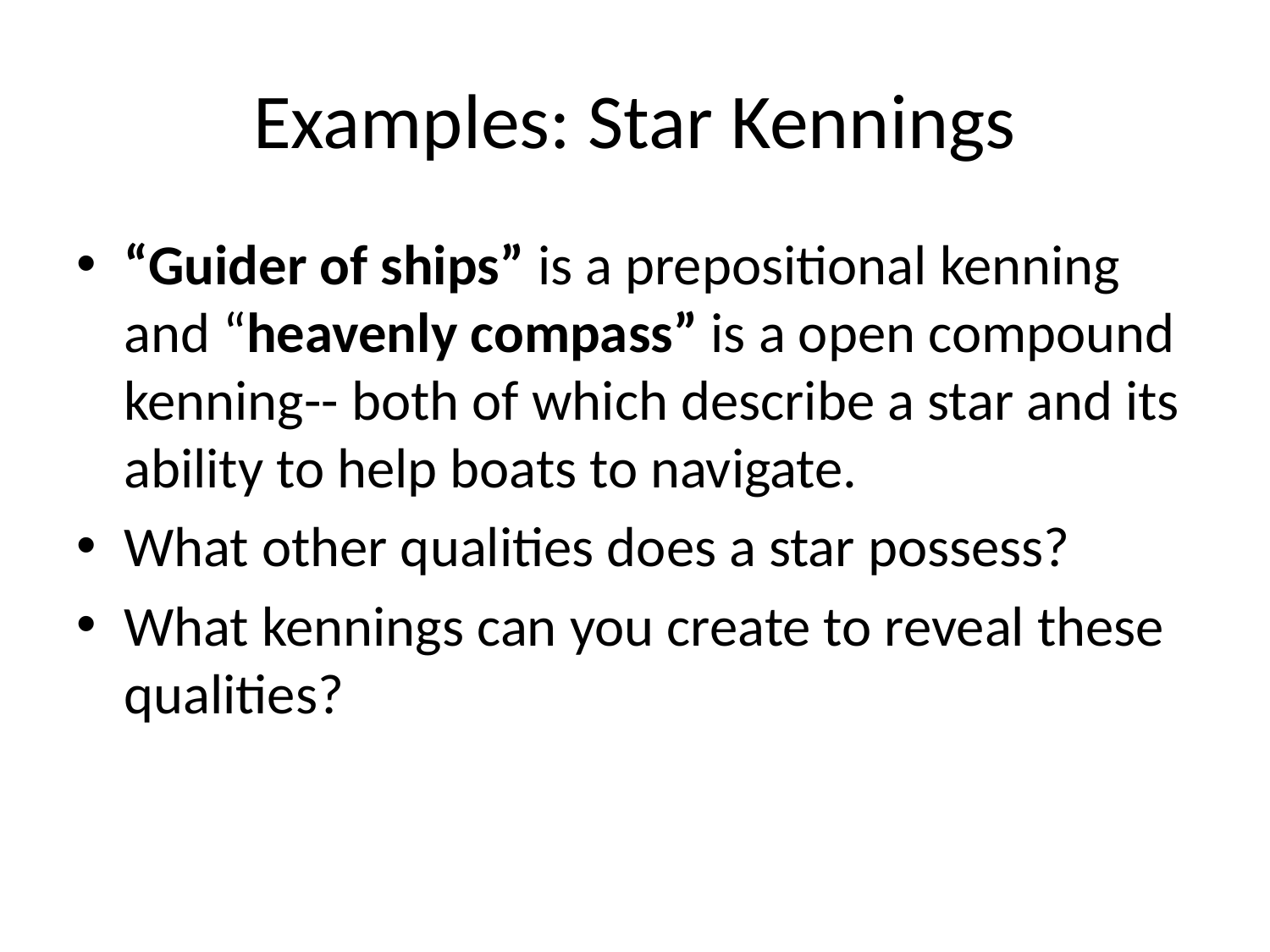

# Examples: Star Kennings
“Guider of ships” is a prepositional kenning and “heavenly compass” is a open compound kenning-- both of which describe a star and its ability to help boats to navigate.
What other qualities does a star possess?
What kennings can you create to reveal these qualities?